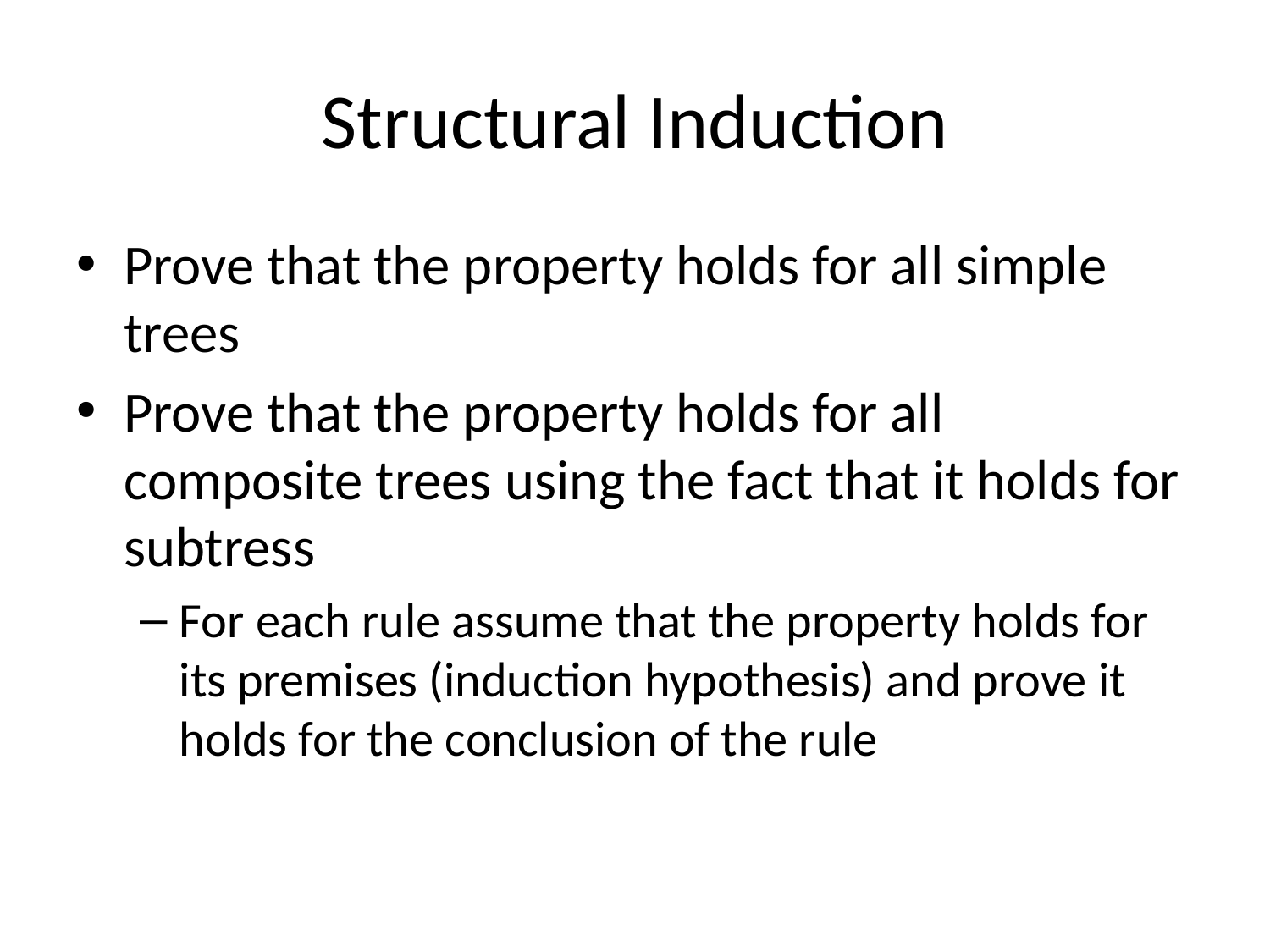

# Structural Induction
Prove that the property holds for all simple  trees
Prove that the property holds for all composite trees using the fact that it holds for subtress
For each rule assume that the property holds for its premises (induction hypothesis) and prove it holds for the conclusion of the rule